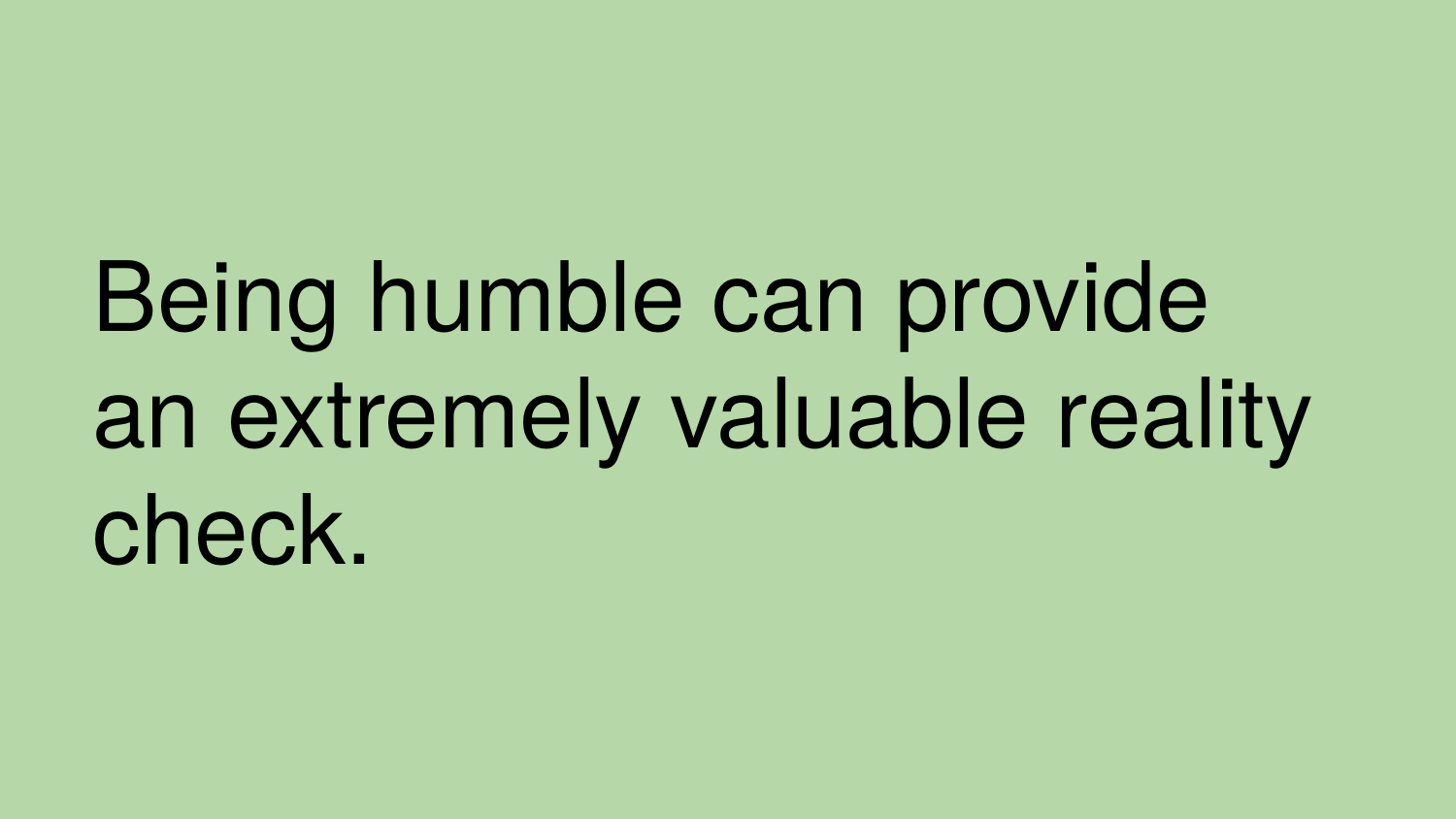

# Being humble can provide
an extremely valuable reality check.